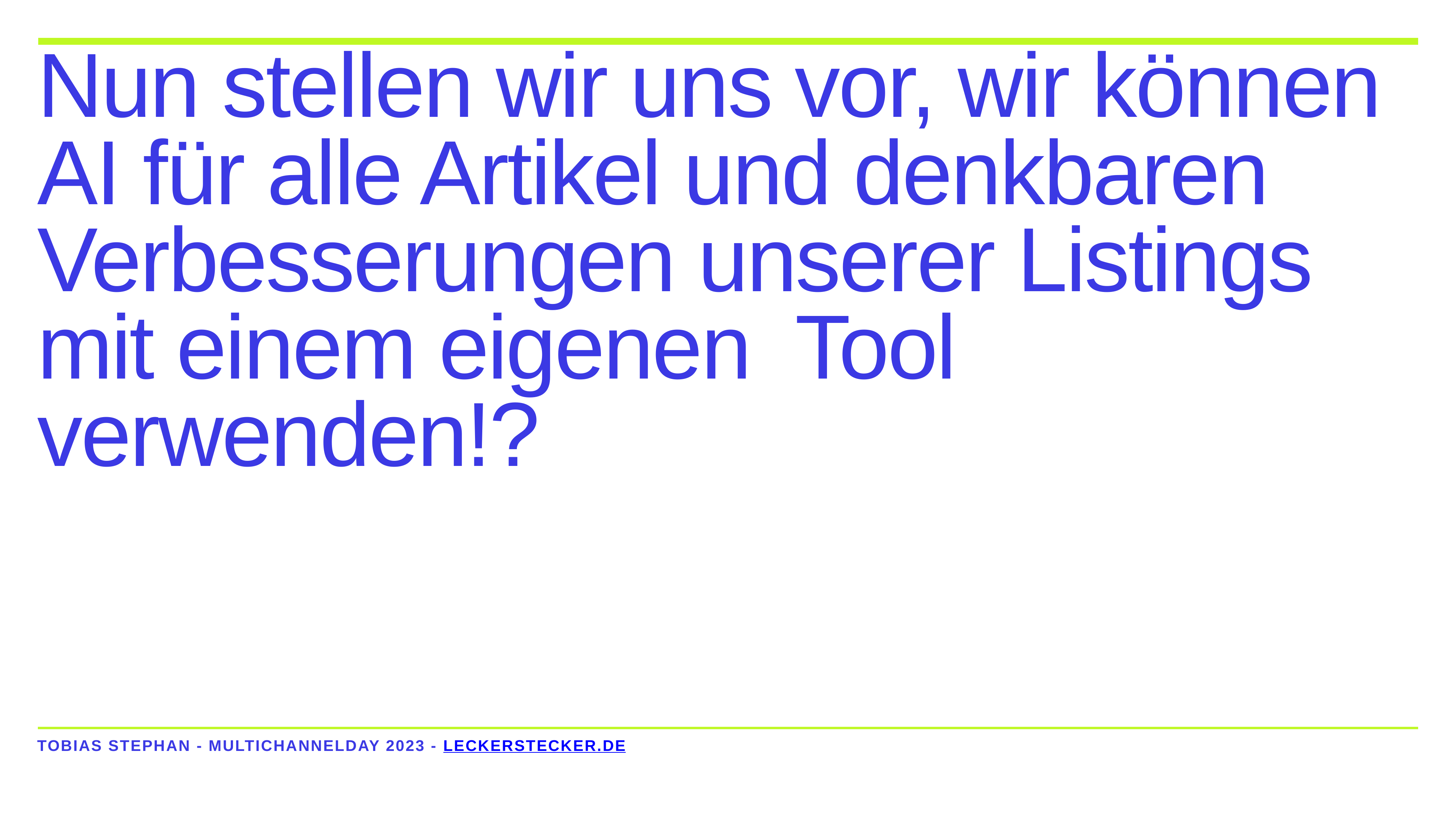

# Nun stellen wir uns vor, wir können AI für alle Artikel und denkbaren Verbesserungen unserer Listings mit einem eigenen  Tool verwenden!?

Tobias Stephan - multichannelday 2023 - leckerstecker.de